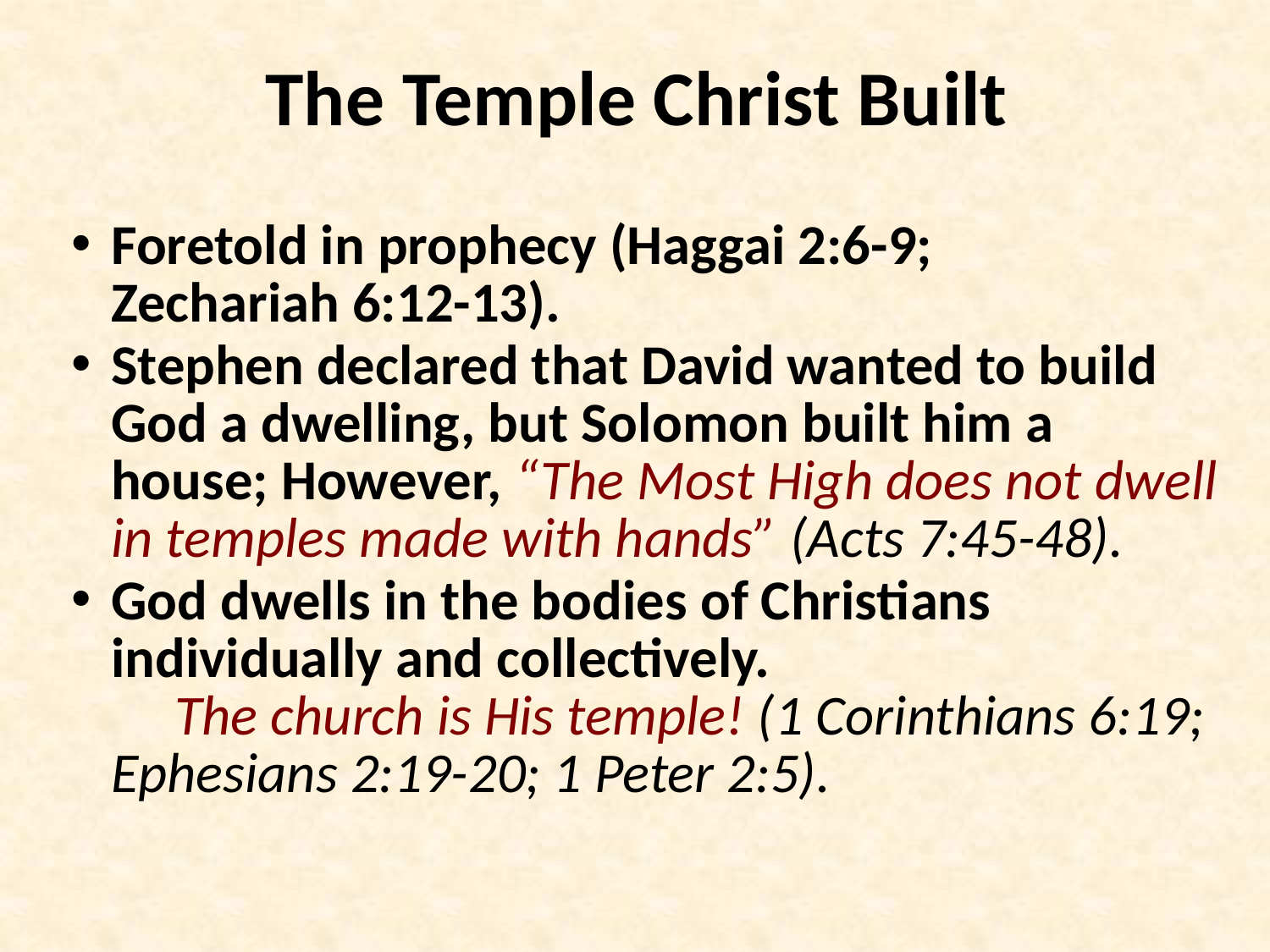

# The Temple Christ Built
Foretold in prophecy (Haggai 2:6-9;      Zechariah 6:12-13).
Stephen declared that David wanted to build God a dwelling, but Solomon built him a house; However, “The Most High does not dwell in temples made with hands” (Acts 7:45-48).
God dwells in the bodies of Christians individually and collectively.                                         The church is His temple! (1 Corinthians 6:19; Ephesians 2:19-20; 1 Peter 2:5).